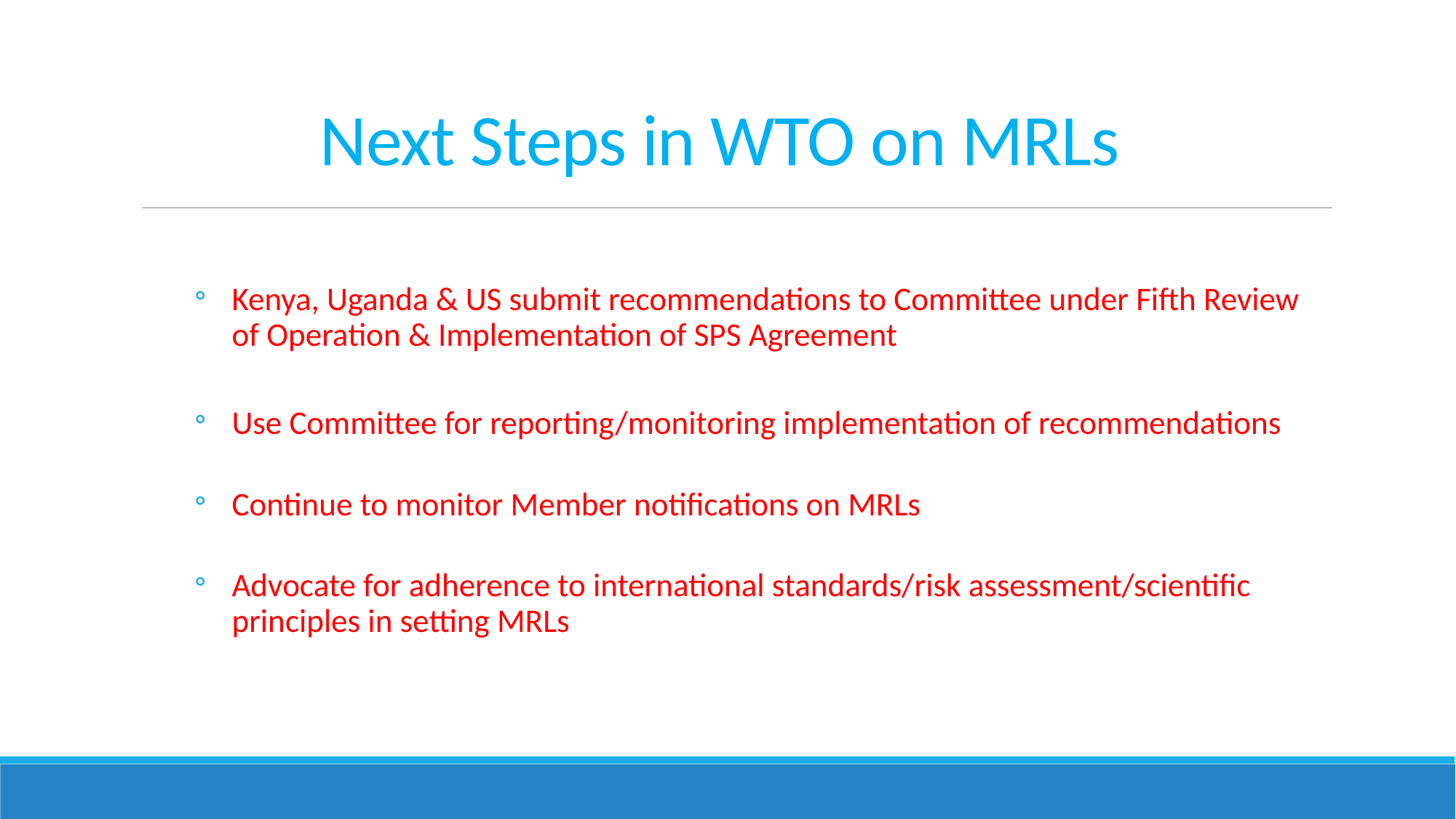

# Next Steps in WTO on MRLs

Kenya, Uganda & US submit recommendations to Committee under Fifth Review of Operation & Implementation of SPS Agreement

Use Committee for reporting/monitoring implementation of recommendations

Continue to monitor Member notifications on MRLs

Advocate for adherence to international standards/risk assessment/scientific principles in setting MRLs